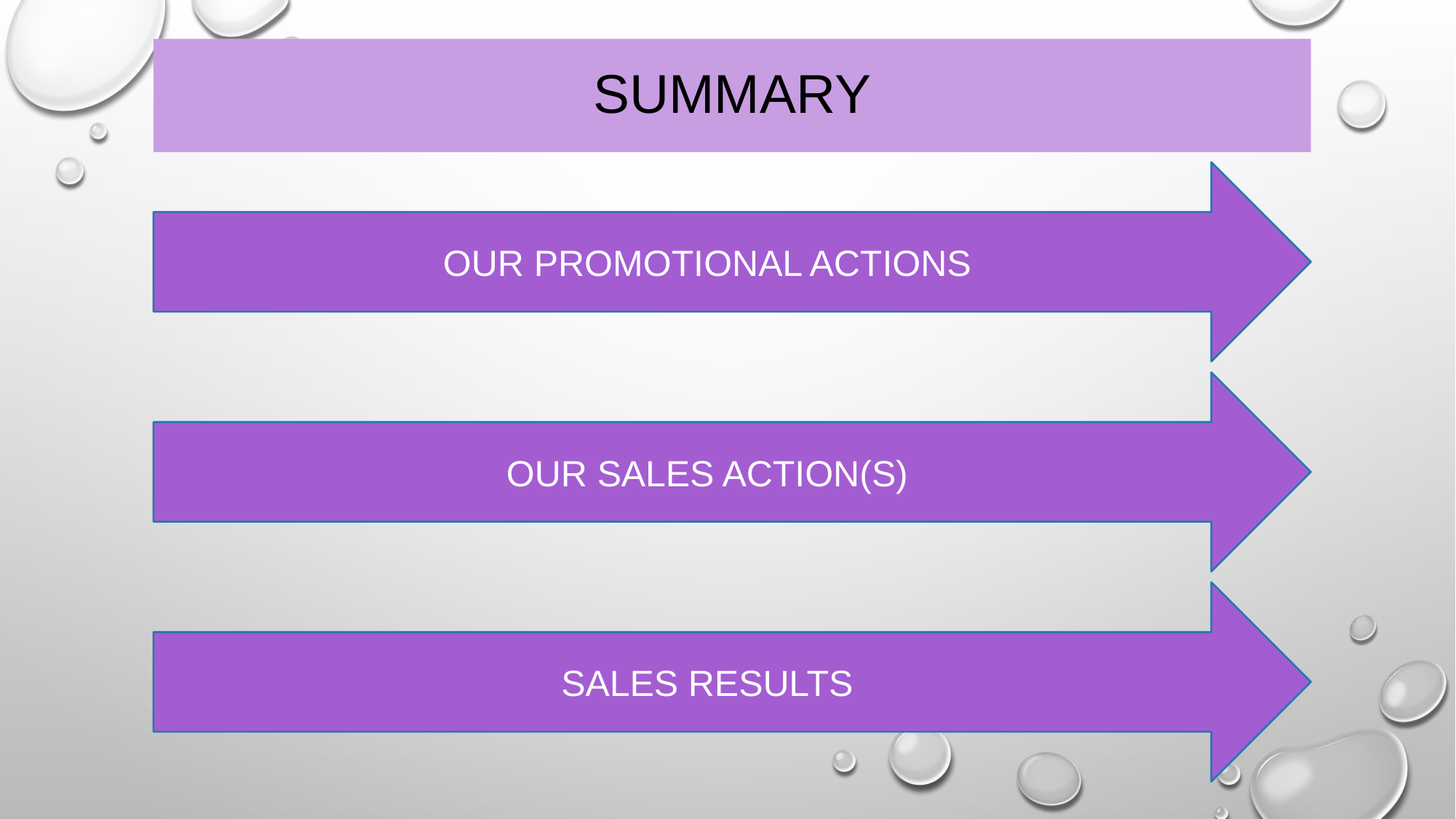

# SUMMARY
OUR PROMOTIONAL ACTIONS
OUR SALES ACTION(S)
SALES RESULTS